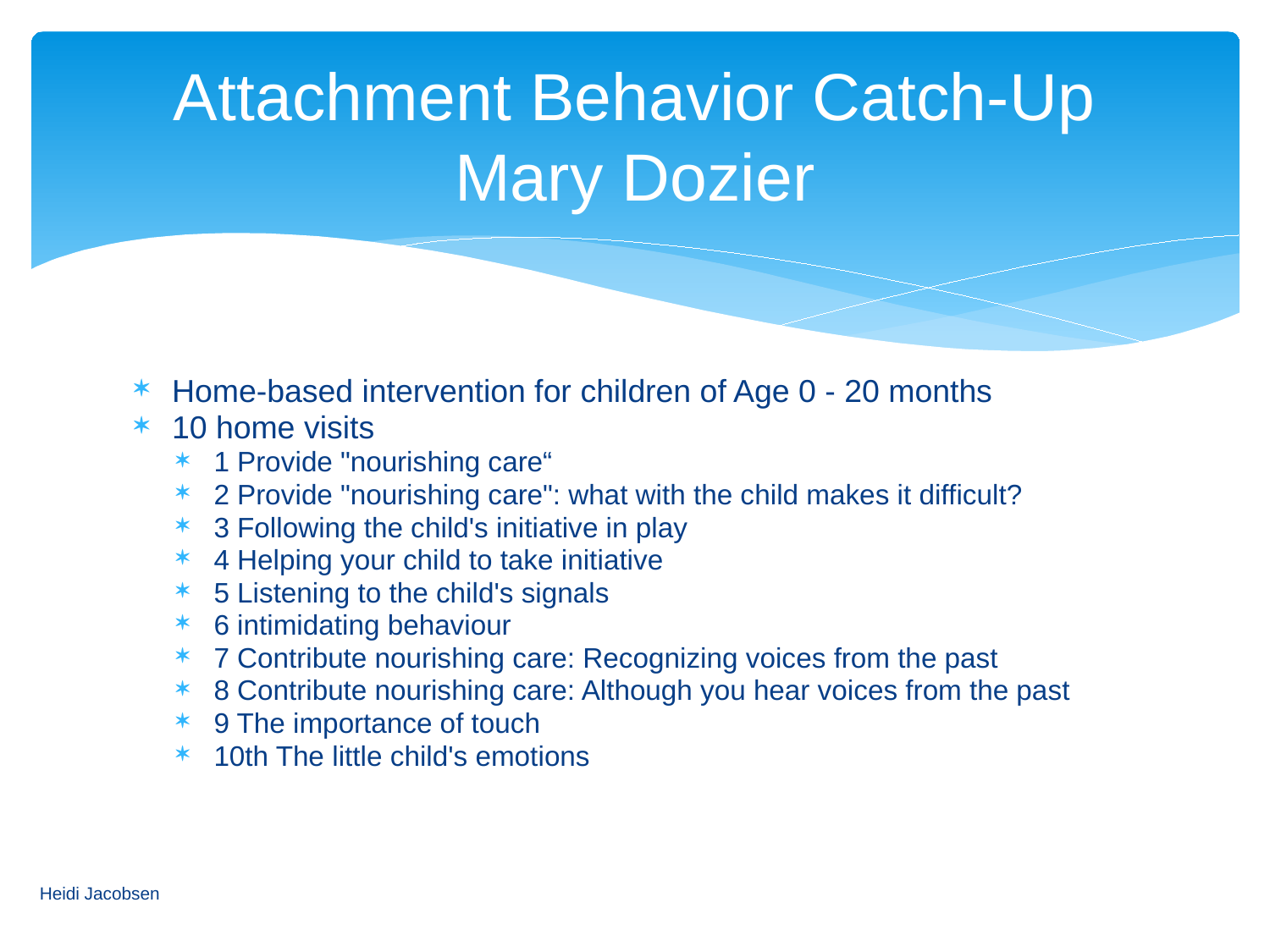

# Attachment Behavior Catch-Up Mary Dozier
Home-based intervention for children of Age 0 - 20 months
10 home visits
1 Provide "nourishing care“
2 Provide "nourishing care": what with the child makes it difficult?
3 Following the child's initiative in play
4 Helping your child to take initiative
5 Listening to the child's signals
6 intimidating behaviour
7 Contribute nourishing care: Recognizing voices from the past
8 Contribute nourishing care: Although you hear voices from the past
9 The importance of touch
10th The little child's emotions
Heidi Jacobsen